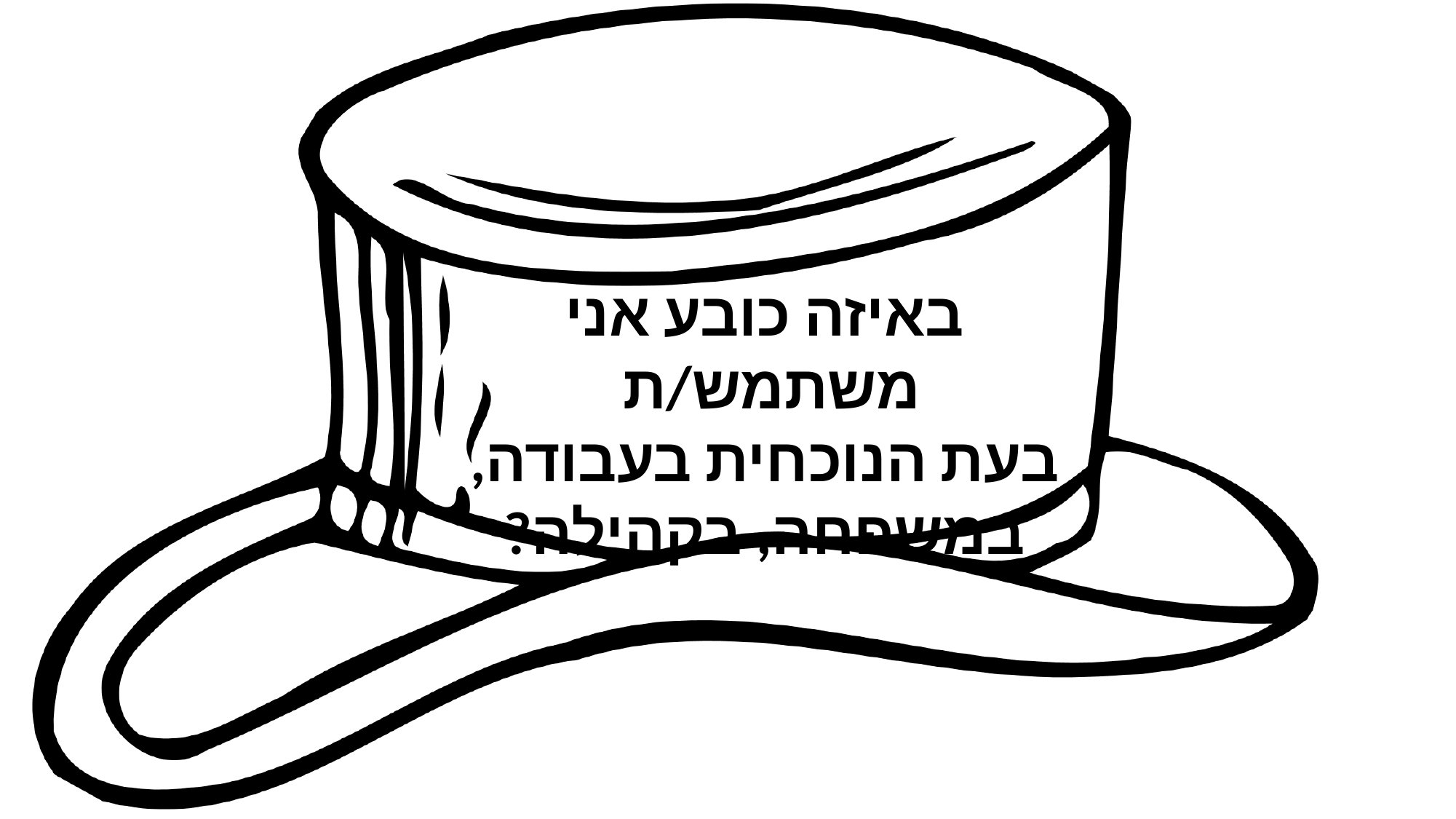

באיזה כובע אני משתמש/ת
בעת הנוכחית בעבודה, במשפחה, בקהילה?